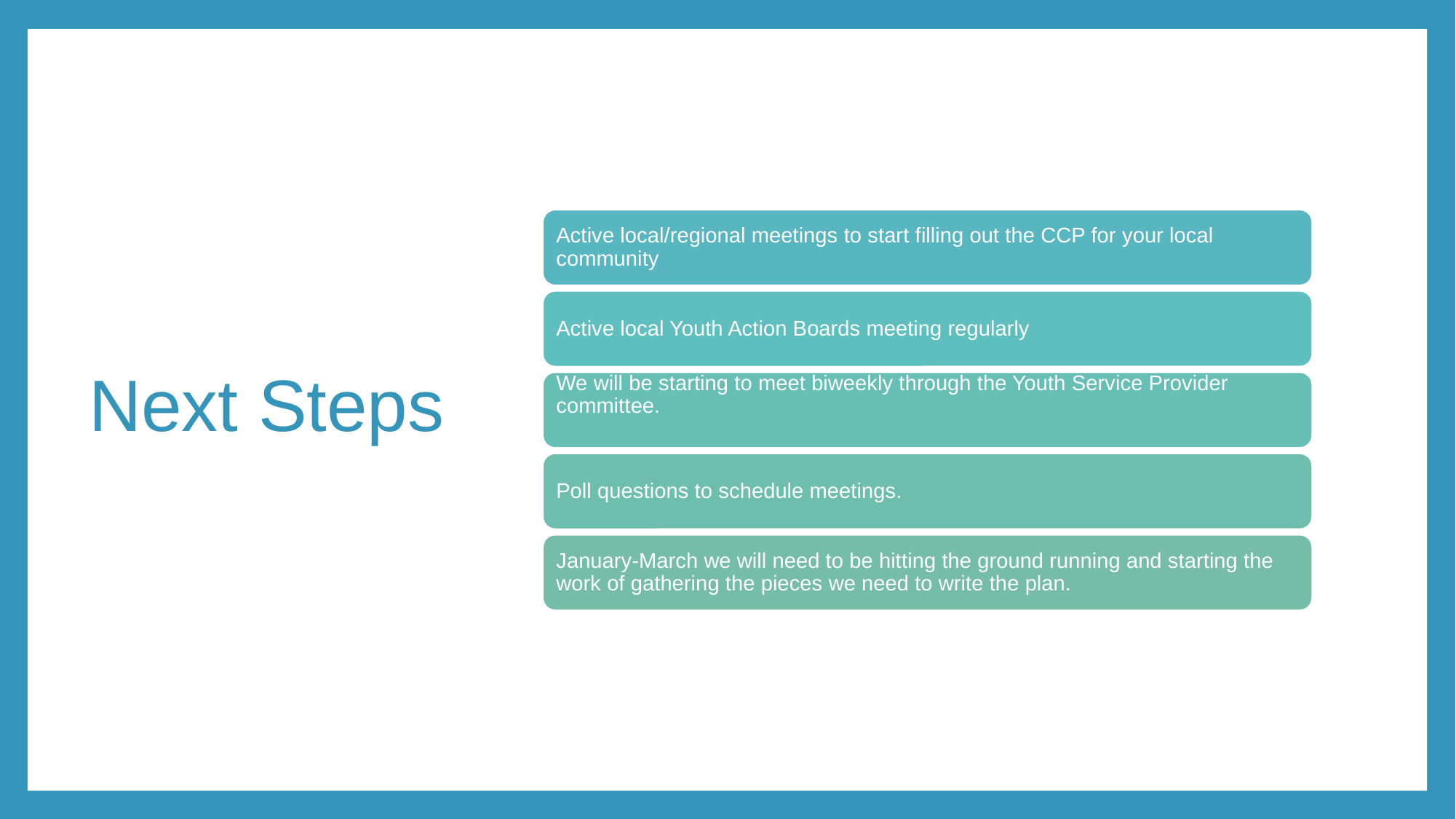

# Next Steps
Active local/regional meetings to start filling out the CCP for your local community
Active local Youth Action Boards meeting regularly
We will be starting to meet biweekly through the Youth Service Provider committee.

Poll questions to schedule meetings.
January-March we will need to be hitting the ground running and starting the work of gathering the pieces we need to write the plan.